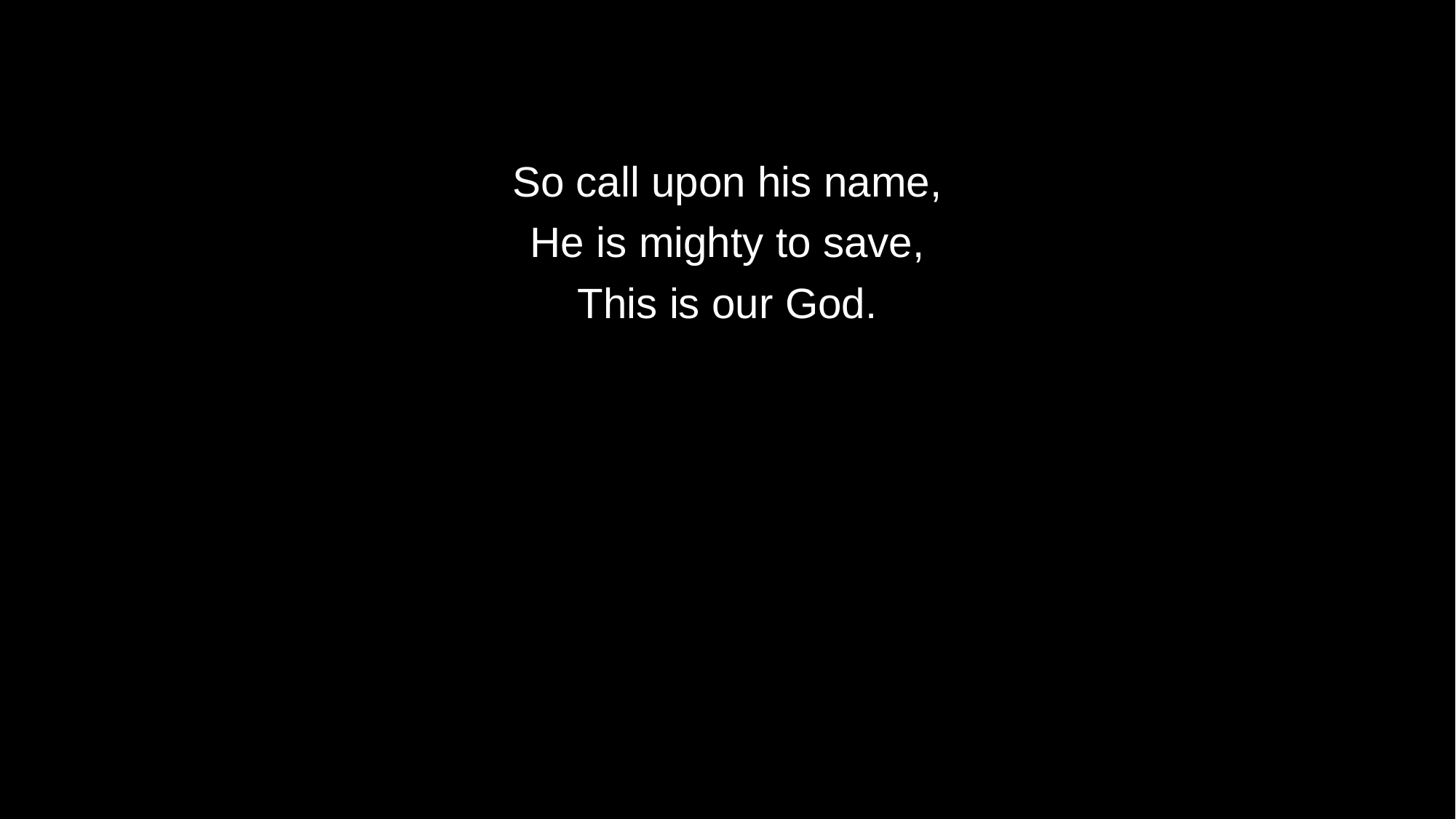

#
So call upon his name,
He is mighty to save,
This is our God.